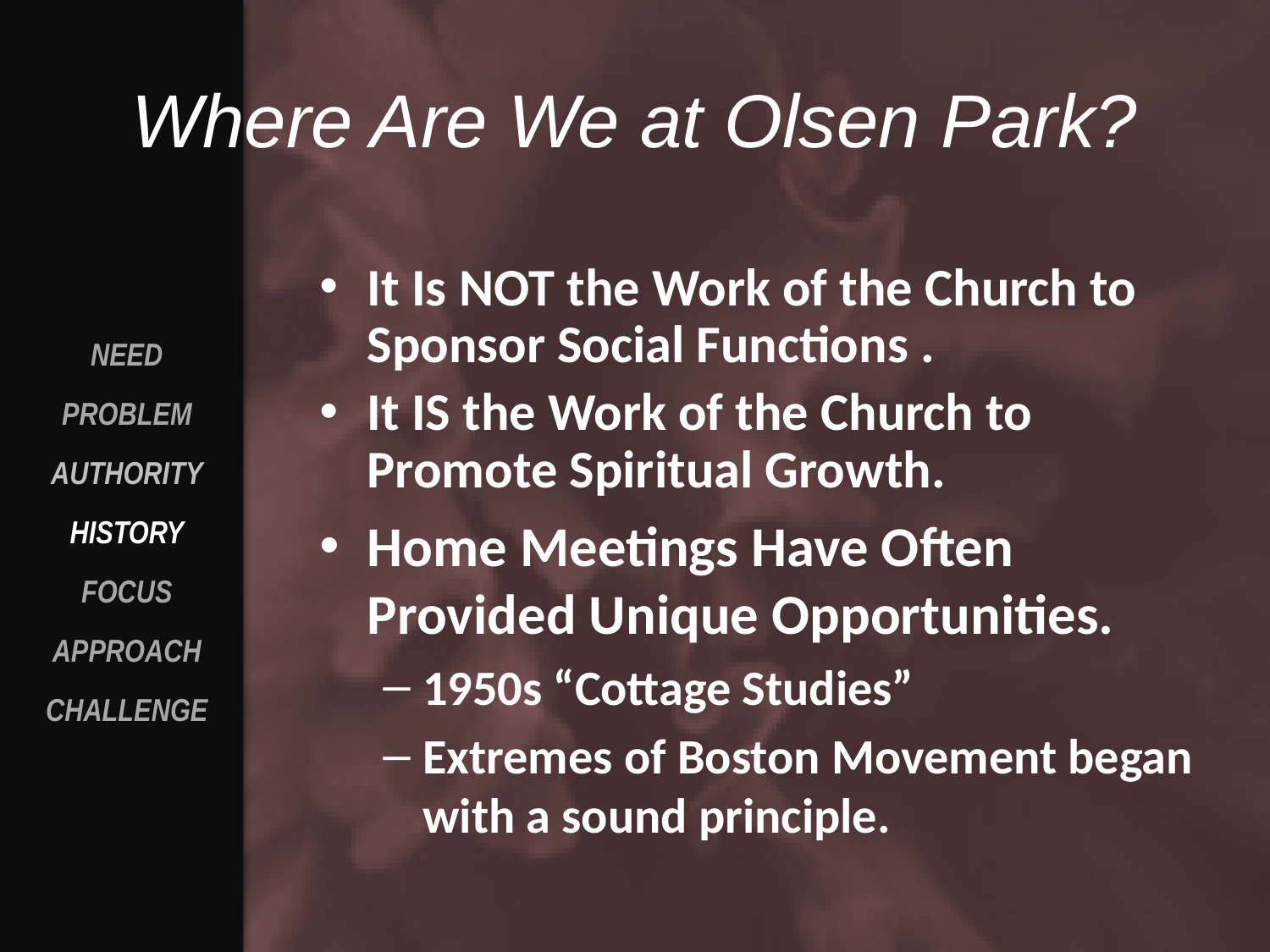

# Where Are We at Olsen Park?
It Is NOT the Work of the Church to Sponsor Social Functions .
It IS the Work of the Church to Promote Spiritual Growth.
Home Meetings Have Often Provided Unique Opportunities.
1950s “Cottage Studies”
Extremes of Boston Movement began with a sound principle.
NEED
PROBLEM
AUTHORITY
HISTORY
FOCUS
APPROACH
CHALLENGE